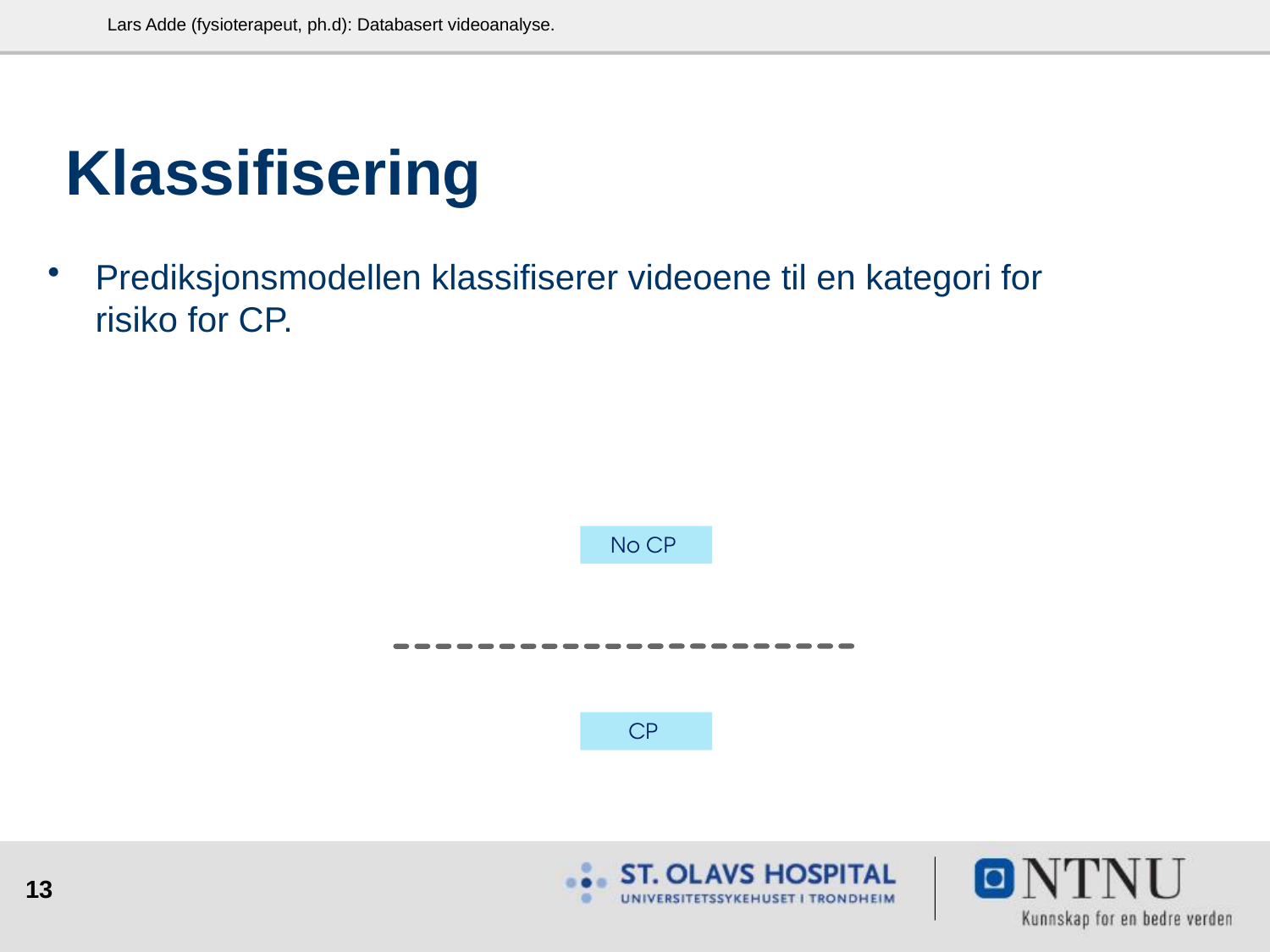

Lars Adde (fysioterapeut, ph.d): Databasert videoanalyse.
# Klassifisering
Prediksjonsmodellen klassifiserer videoene til en kategori for risiko for CP.

No CP
CP